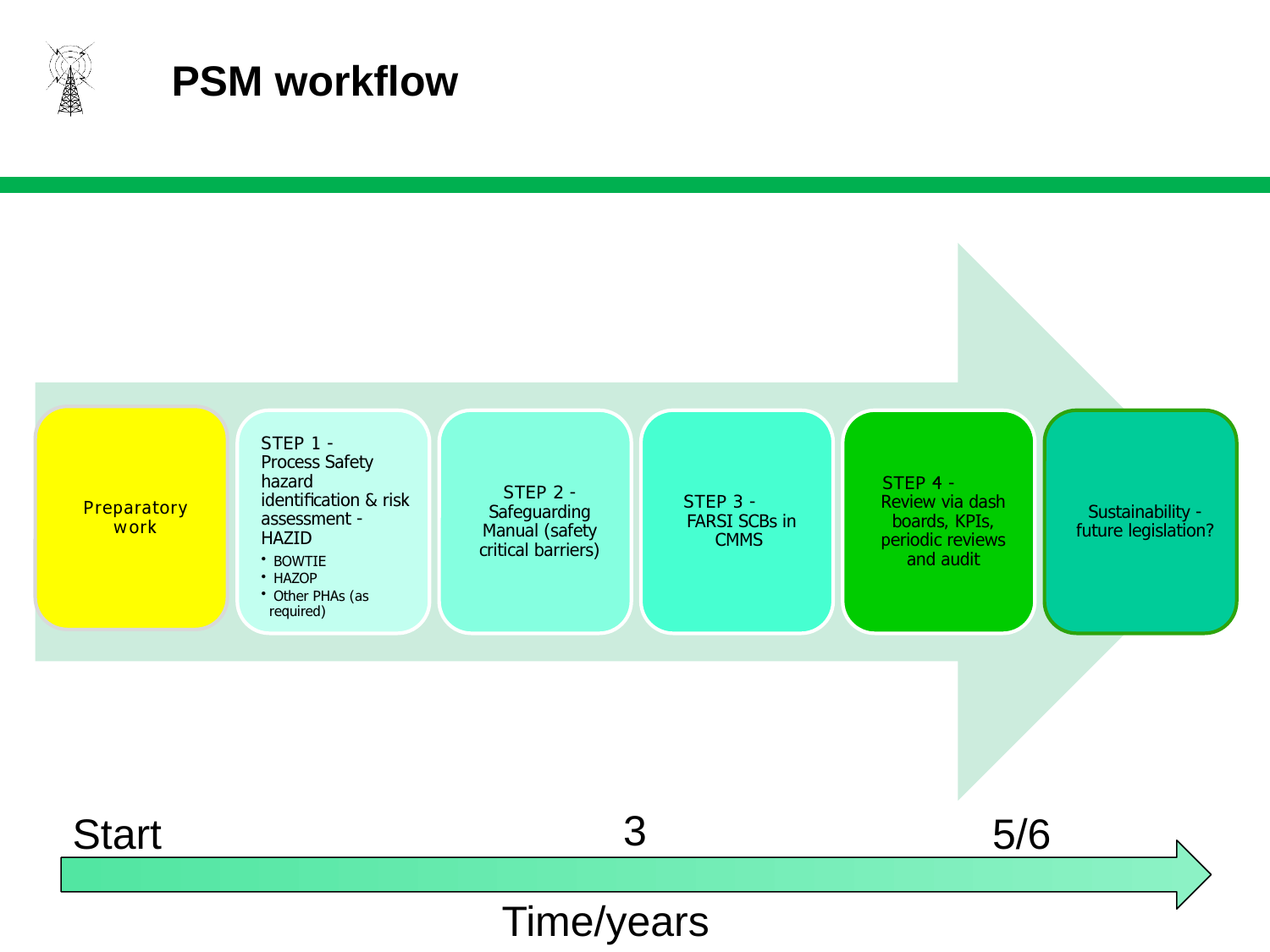

# PSM workflow
Preparatory work
STEP 1 -       Process Safety hazard identification & risk assessment - HAZID
 BOWTIE
 HAZOP
 Other PHAs (as required)
STEP 2 - Safeguarding Manual (safety critical barriers)
STEP 3 -         FARSI SCBs in CMMS
STEP 4 -          Review via dash boards, KPIs, periodic reviews and audit
Sustainability - future legislation?
3
Start
5/6

Time/years